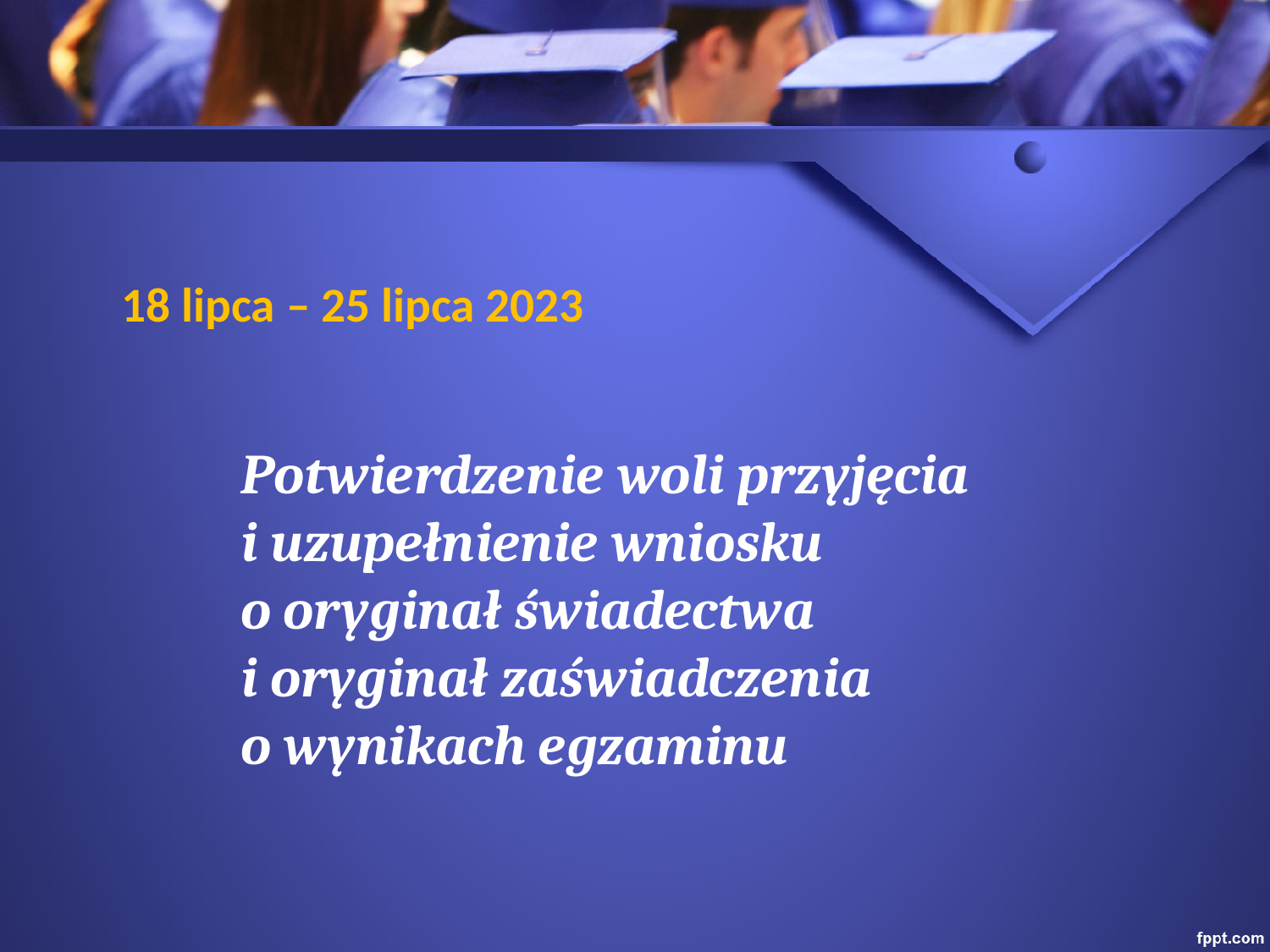

# 18 lipca – 25 lipca 2023

Potwierdzenie woli przyjęcia
i uzupełnienie wniosku
o oryginał świadectwa
i oryginał zaświadczenia
o wynikach egzaminu